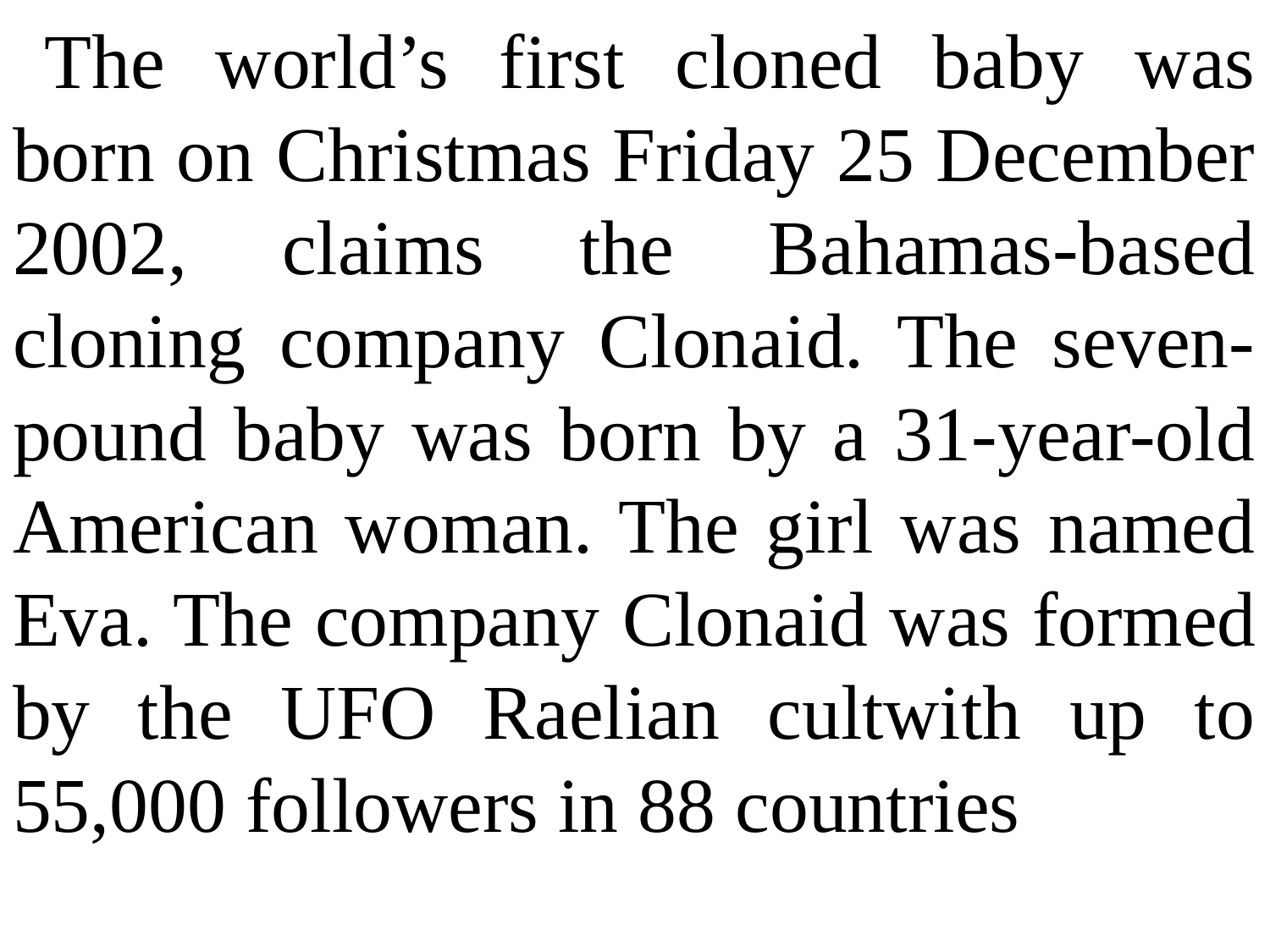

The world’s first cloned baby was born on Christmas Friday 25 December 2002, claims the Bahamas-based cloning company Clonaid. The seven-pound baby was born by a 31-year-old American woman. The girl was named Eva. The company Clonaid was formed by the UFO Raelian cultwith up to 55,000 followers in 88 countries